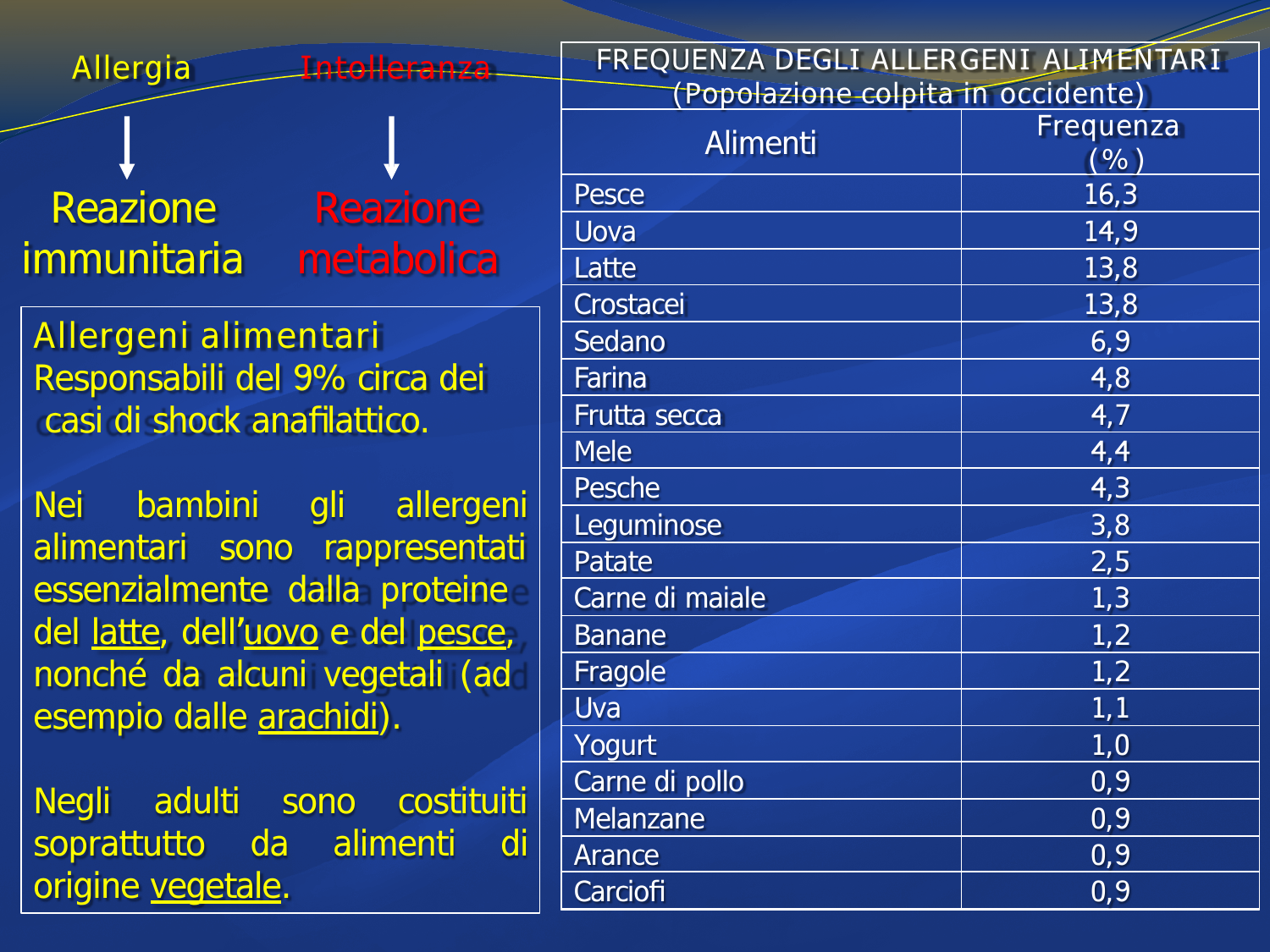

FREQUENZA DEGLI ALLERGENI ALIMENTARI
(Popolazione colpita in occidente)

Allergia
Intolleranza

Frequenza  (%)

Alimenti

Pesce
16,3

Reazione
immunitaria
Reazione
metabolica

Uova
14,9

Latte
13,8

Crostacei
13,8

Allergeni alimentari  Responsabili del 9% circa dei  casi di shock anafilattico.

Sedano
6,9

Farina
4,8

Frutta secca
4,7

Mele
4,4

Pesche
4,3

Nei	bambini	gli	allergeni

Leguminose
3,8

alimentari	sono	rappresentati

Patate
2,5

essenzialmente dalla proteine  del latte, dell’uovo e del pesce,  nonché da alcuni vegetali (ad  esempio dalle arachidi).

Carne di maiale
1,3

Banane
1,2

Fragole
1,2

Uva
1,1

Yogurt
1,0

Carne di pollo
0,9

Negli	adulti	sono	costituiti

Melanzane
0,9

soprattutto	da	alimenti	di

Arance
0,9

origine vegetale.

Carciofi
0,9